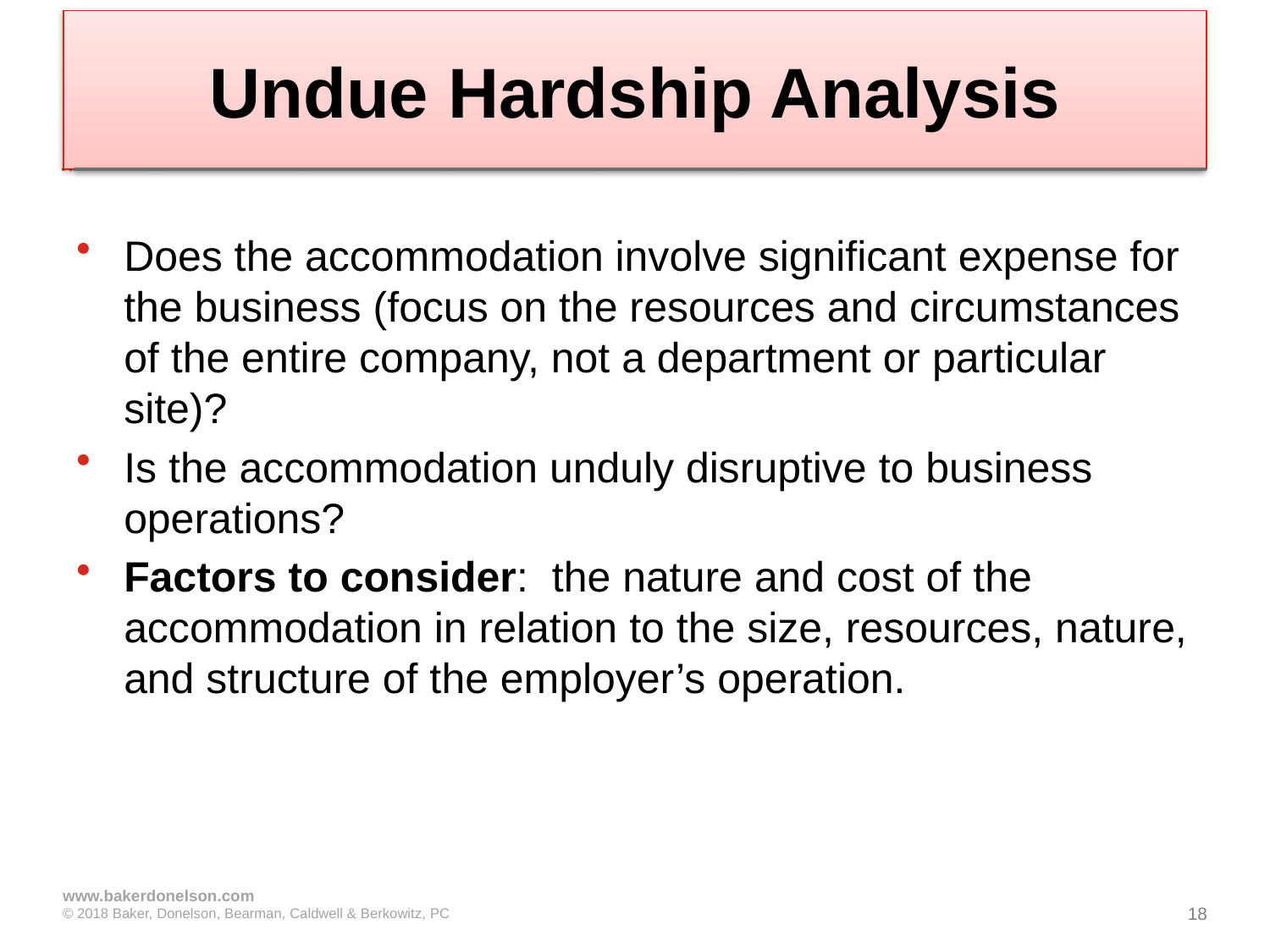

# Undue Hardship Analysis
Does the accommodation involve significant expense for the business (focus on the resources and circumstances of the entire company, not a department or particular site)?
Is the accommodation unduly disruptive to business operations?
Factors to consider:  the nature and cost of the accommodation in relation to the size, resources, nature, and structure of the employer’s operation.